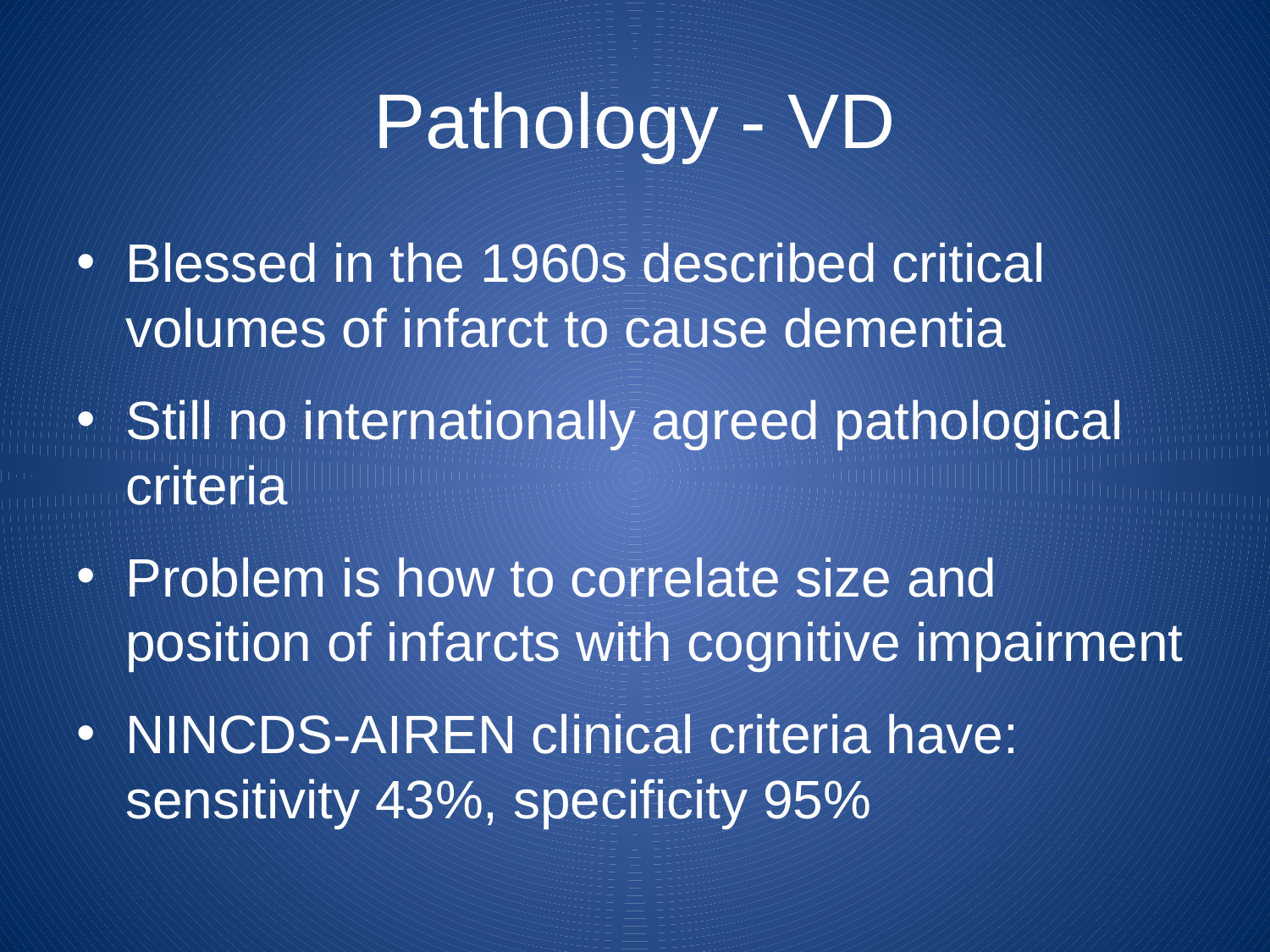

# Pathology - VD
Blessed in the 1960s described critical volumes of infarct to cause dementia
Still no internationally agreed pathological criteria
Problem is how to correlate size and position of infarcts with cognitive impairment
NINCDS-AIREN clinical criteria have: sensitivity 43%, specificity 95%